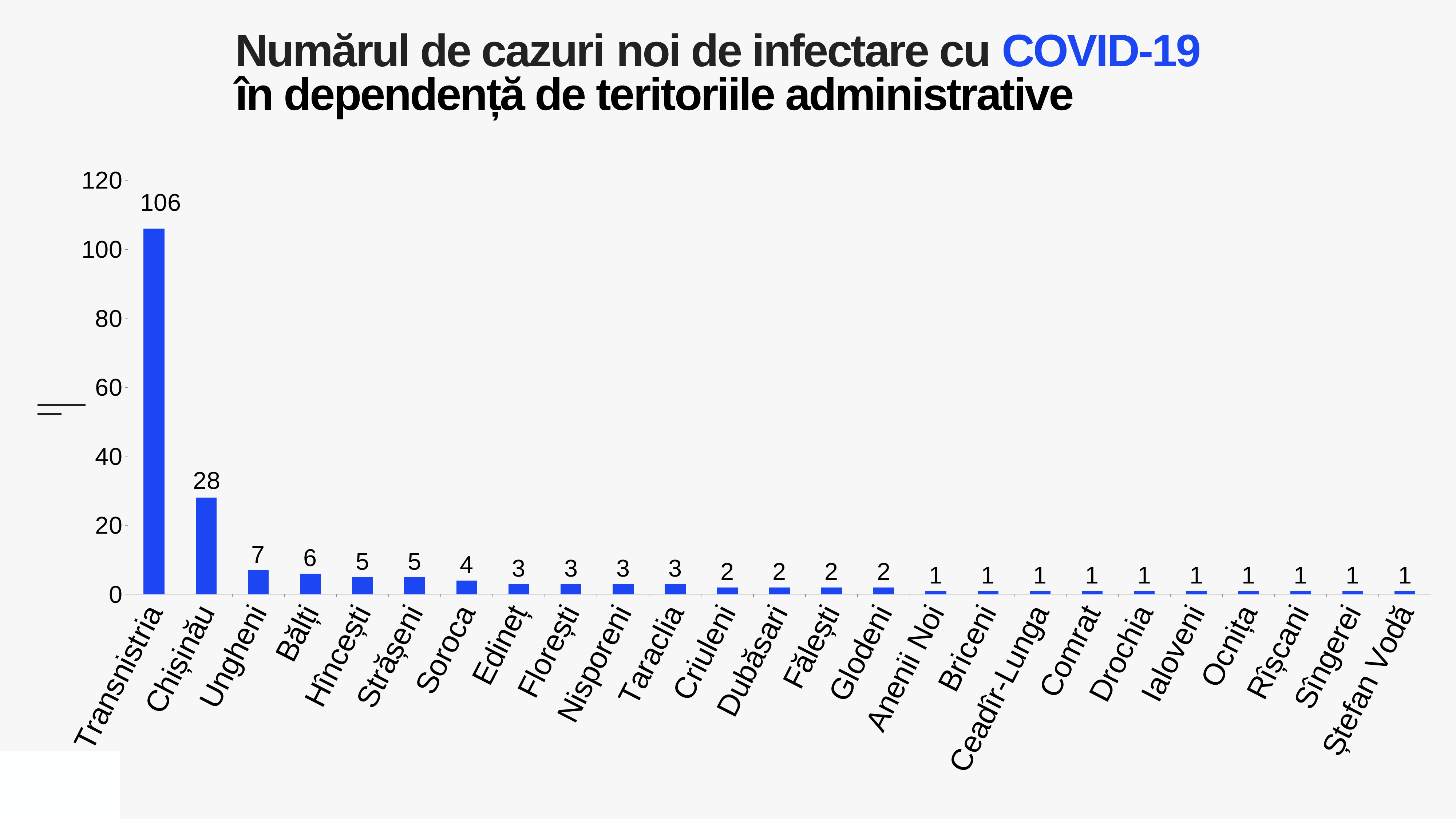

Numărul de cazuri noi de infectare cu COVID-19
în dependență de teritoriile administrative

### Chart

| Category | Cazuri |
|---|---|
| Transnistria | 106.0 |
| Chișinău | 28.0 |
| Ungheni | 7.0 |
| Bălți | 6.0 |
| Hîncești | 5.0 |
| Strășeni | 5.0 |
| Soroca | 4.0 |
| Edineț | 3.0 |
| Florești | 3.0 |
| Nisporeni | 3.0 |
| Taraclia | 3.0 |
| Criuleni | 2.0 |
| Dubăsari | 2.0 |
| Fălești | 2.0 |
| Glodeni | 2.0 |
| Anenii Noi | 1.0 |
| Briceni | 1.0 |
| Ceadîr-Lunga | 1.0 |
| Comrat | 1.0 |
| Drochia | 1.0 |
| Ialoveni | 1.0 |
| Ocnița | 1.0 |
| Rîșcani | 1.0 |
| Sîngerei | 1.0 |
| Ștefan Vodă | 1.0 |